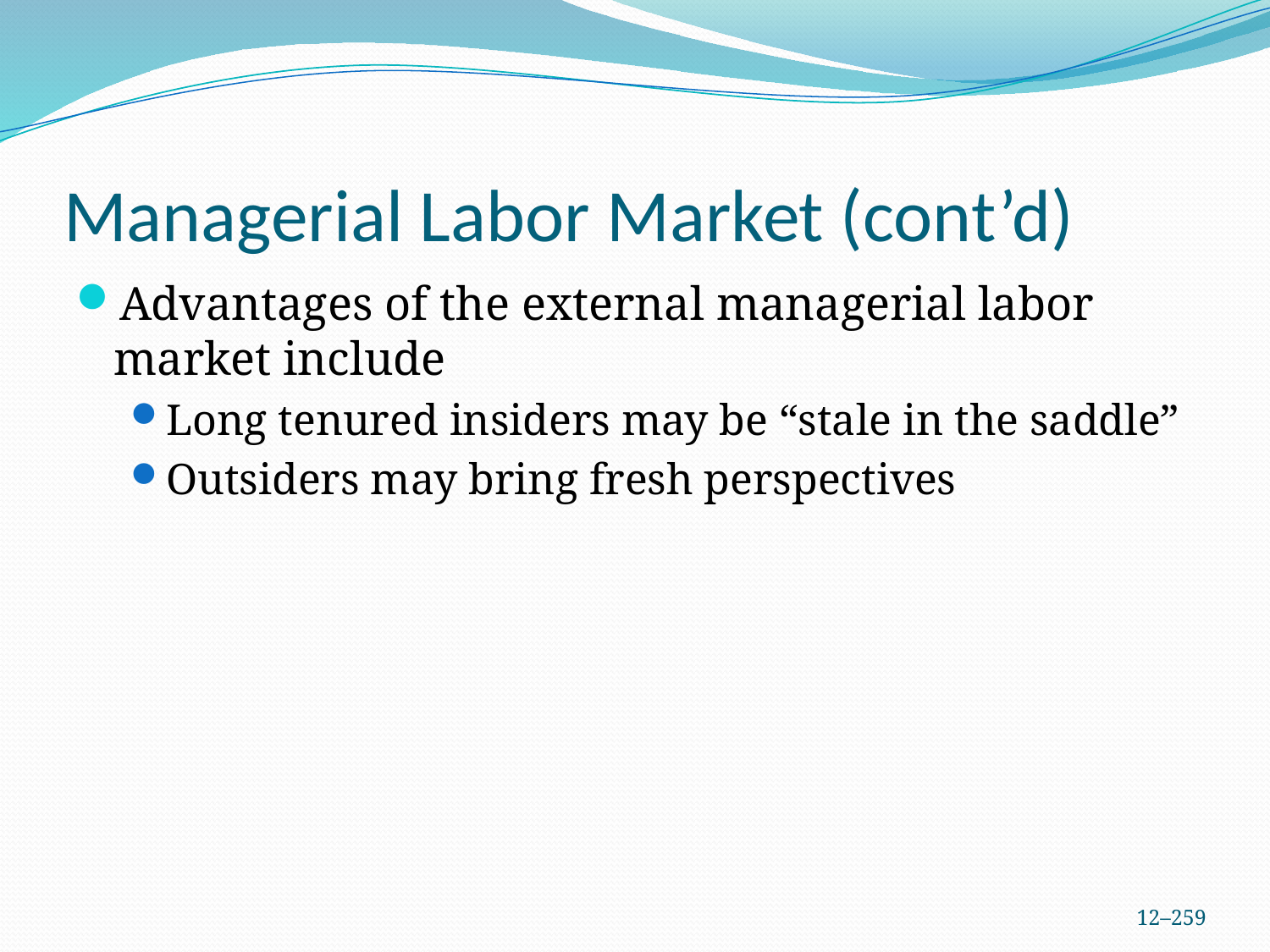

# Managerial Labor Market (cont’d)
Advantages of the external managerial labor market include
Long tenured insiders may be “stale in the saddle”
Outsiders may bring fresh perspectives
12–259